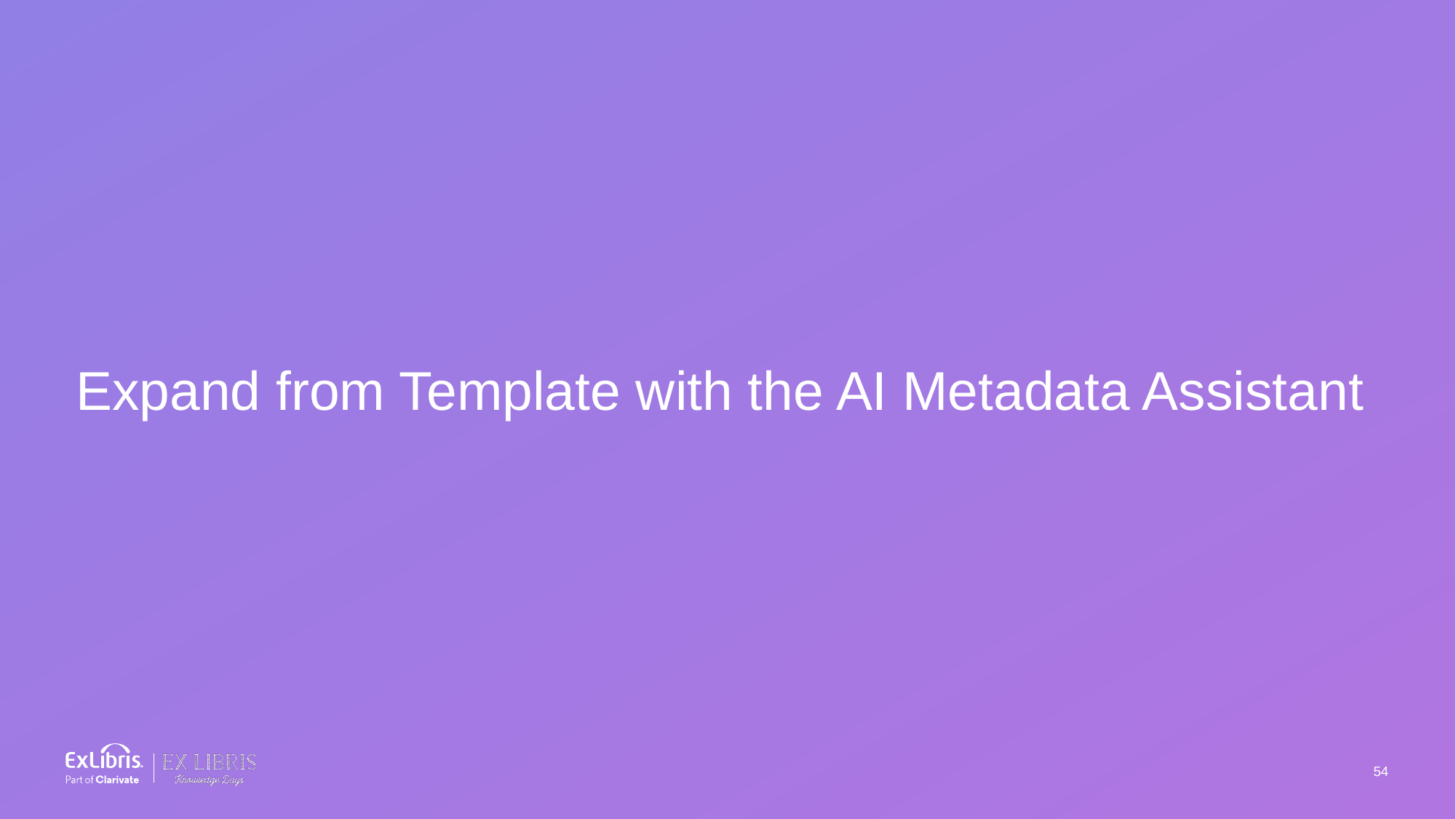

Expand from Template with the AI Metadata Assistant
54